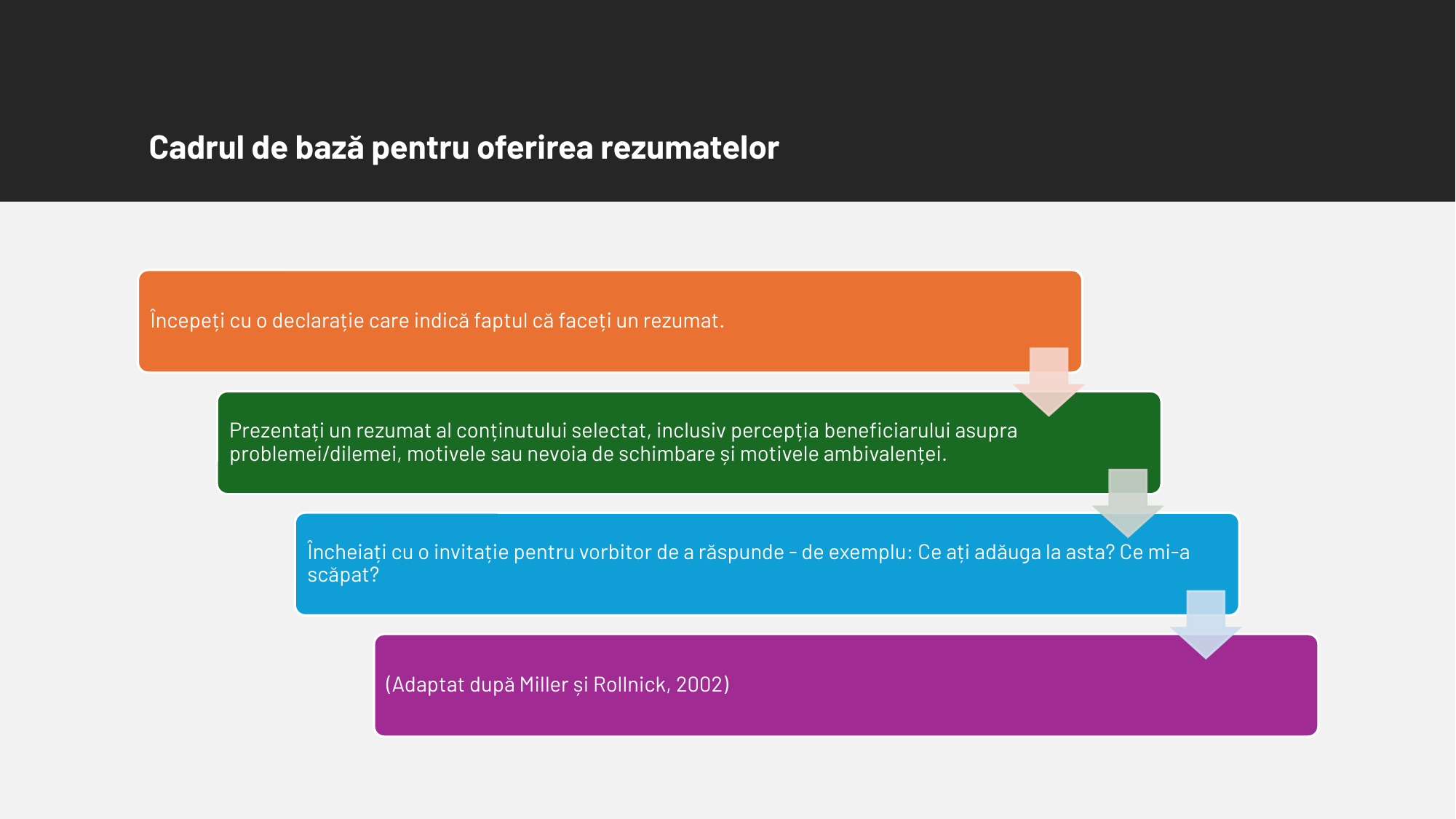

Cadrul de bază pentru oferirea rezumatelor

Începeți cu o declarație care indică faptul că faceți un rezumat.
Prezentați un rezumat al conținutului selectat, inclusiv percepția beneficiarului asupra problemei/dilemei, motivele sau nevoia de schimbare și motivele ambivalenței.
Încheiați cu o invitație pentru vorbitor de a răspunde - de exemplu: Ce ați adăuga la asta? Ce mi-a scăpat?
(Adaptat după Miller și Rollnick, 2002)